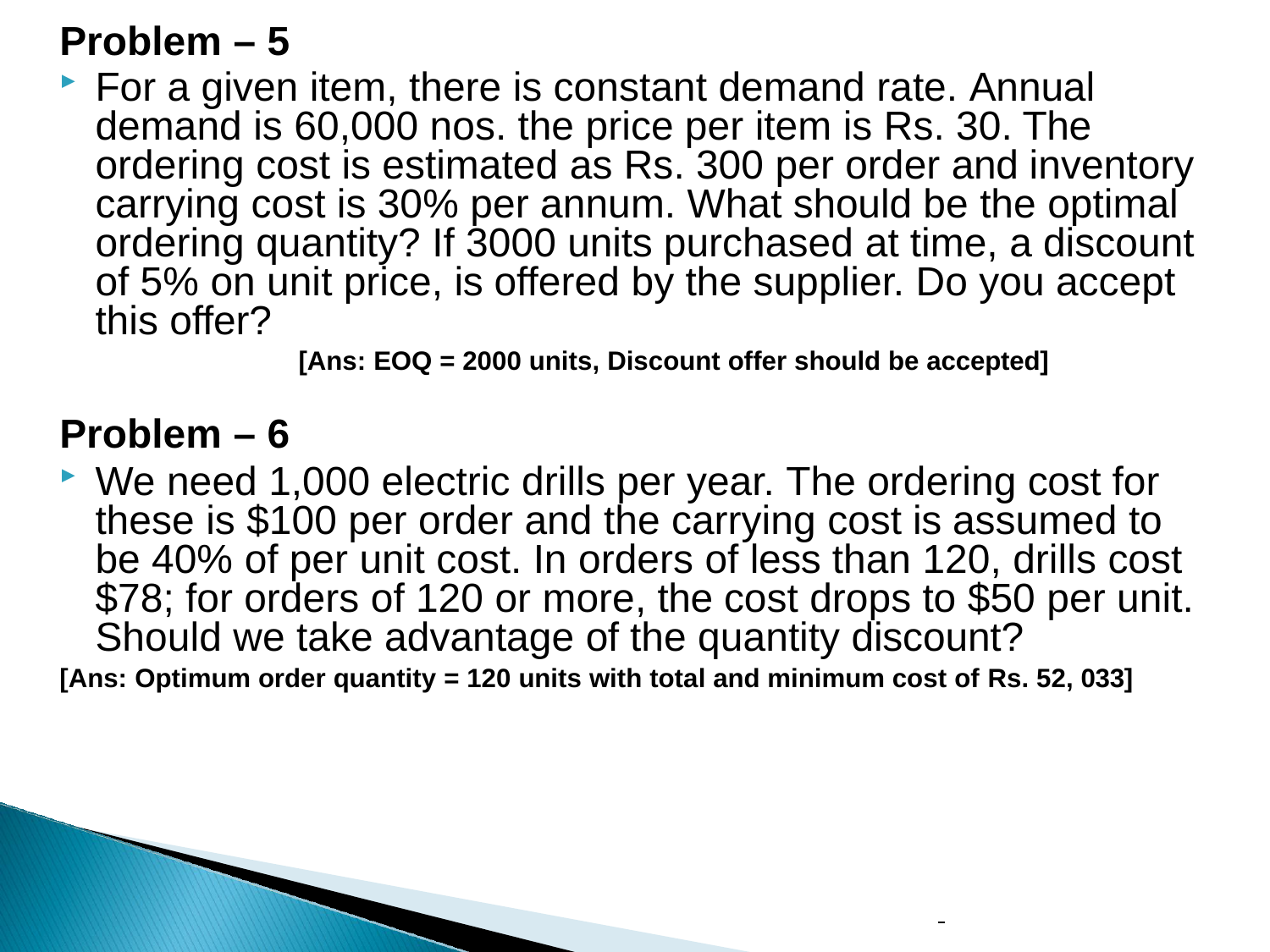

# Problem – 5
For a given item, there is constant demand rate. Annual demand is 60,000 nos. the price per item is Rs. 30. The ordering cost is estimated as Rs. 300 per order and inventory carrying cost is 30% per annum. What should be the optimal ordering quantity? If 3000 units purchased at time, a discount of 5% on unit price, is offered by the supplier. Do you accept this offer?
[Ans: EOQ = 2000 units, Discount offer should be accepted]

Problem – 6
We need 1,000 electric drills per year. The ordering cost for these is $100 per order and the carrying cost is assumed to be 40% of per unit cost. In orders of less than 120, drills cost $78; for orders of 120 or more, the cost drops to $50 per unit. Should we take advantage of the quantity discount?
[Ans: Optimum order quantity = 120 units with total and minimum cost of Rs. 52, 033]